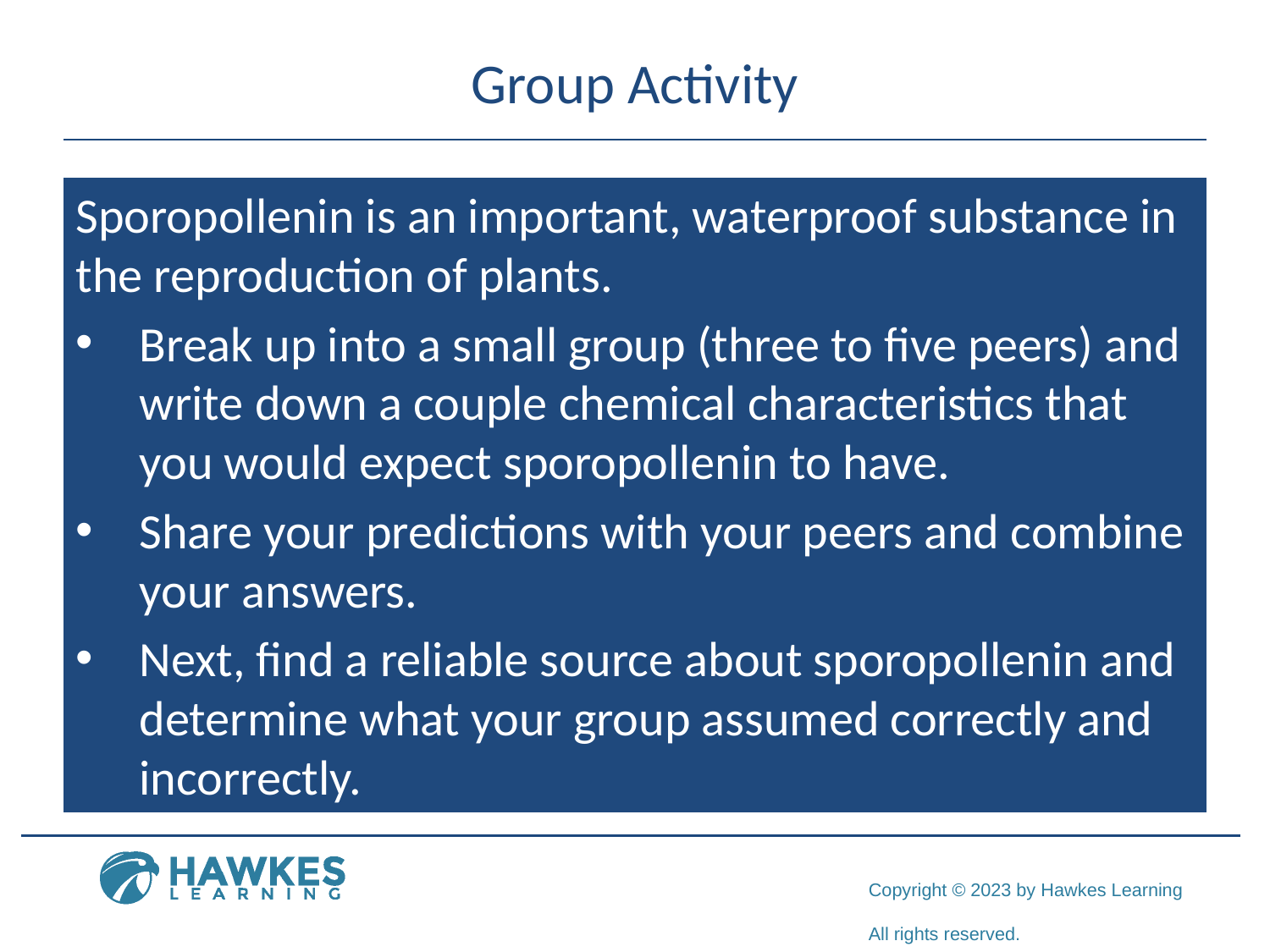

# Group Activity
Sporopollenin is an important, waterproof substance in the reproduction of plants.
Break up into a small group (three to five peers) and write down a couple chemical characteristics that you would expect sporopollenin to have.
Share your predictions with your peers and combine your answers.
Next, find a reliable source about sporopollenin and determine what your group assumed correctly and incorrectly.